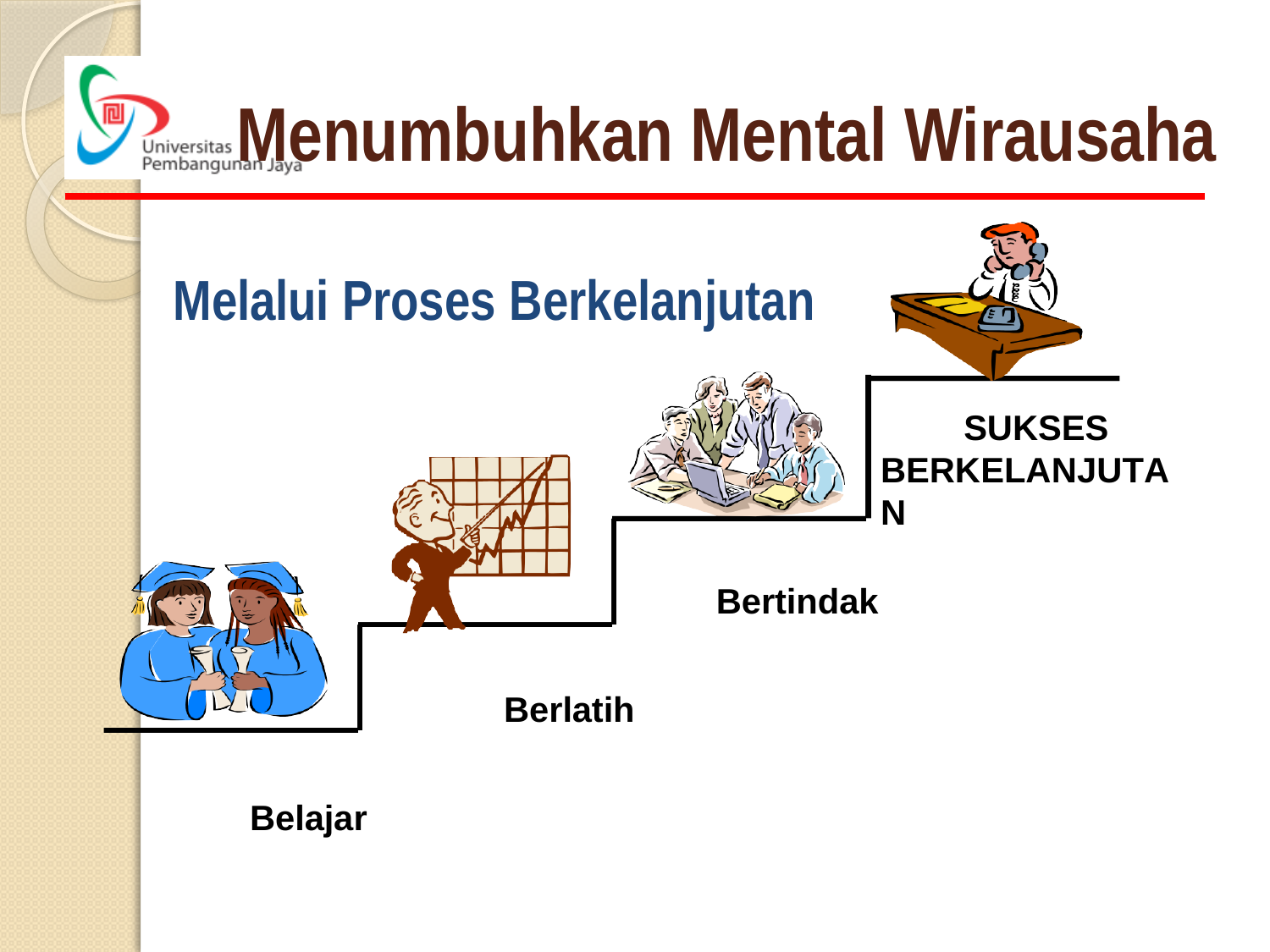

# Menumbuhkan Mental Wirausaha

Melalui Proses Berkelanjutan
SUKSES  BERKELANJUTAN

Bertindak

Berlatih

Belajar
48